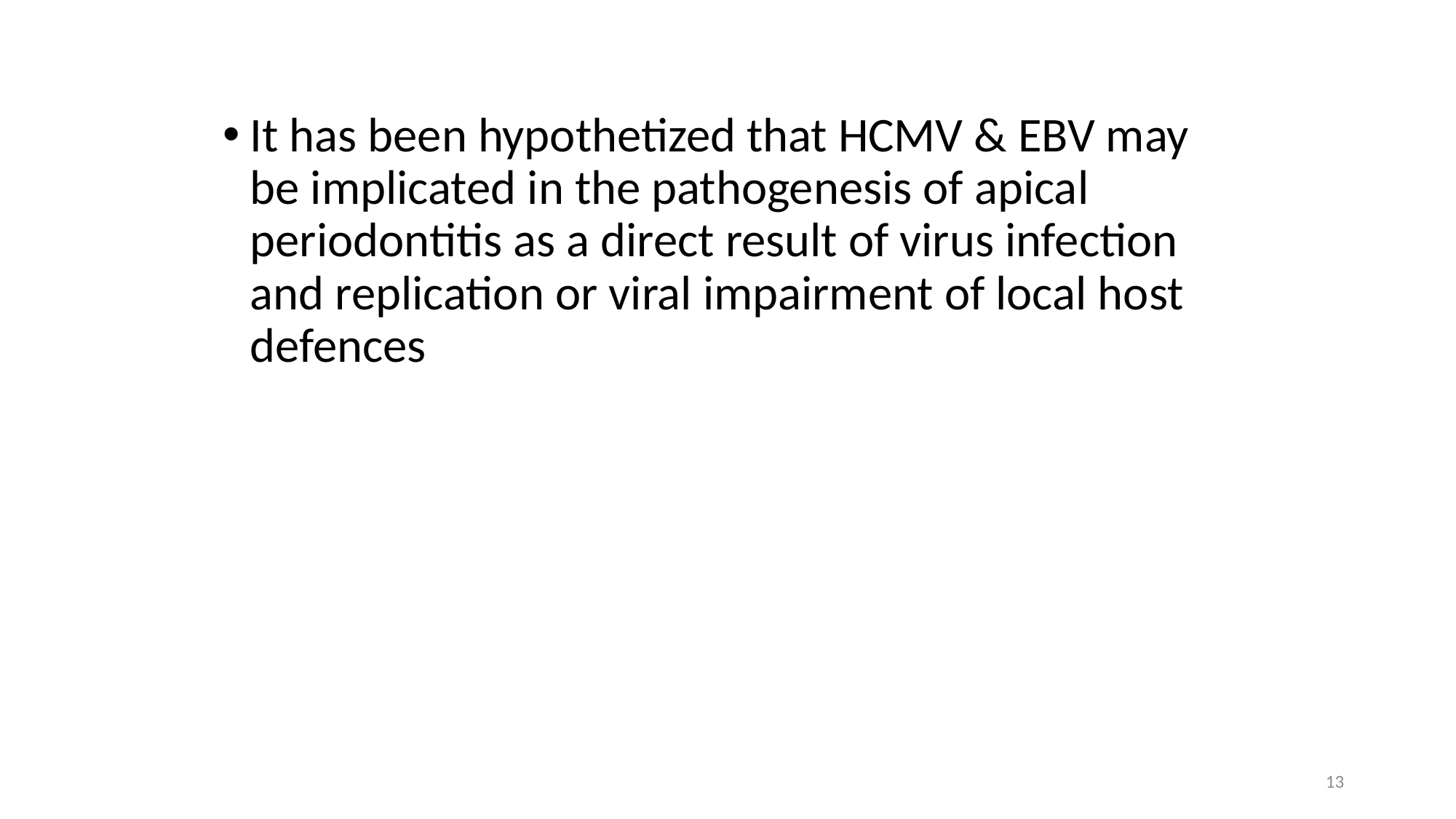

It has been hypothetized that HCMV & EBV may be implicated in the pathogenesis of apical periodontitis as a direct result of virus infection and replication or viral impairment of local host defences
13